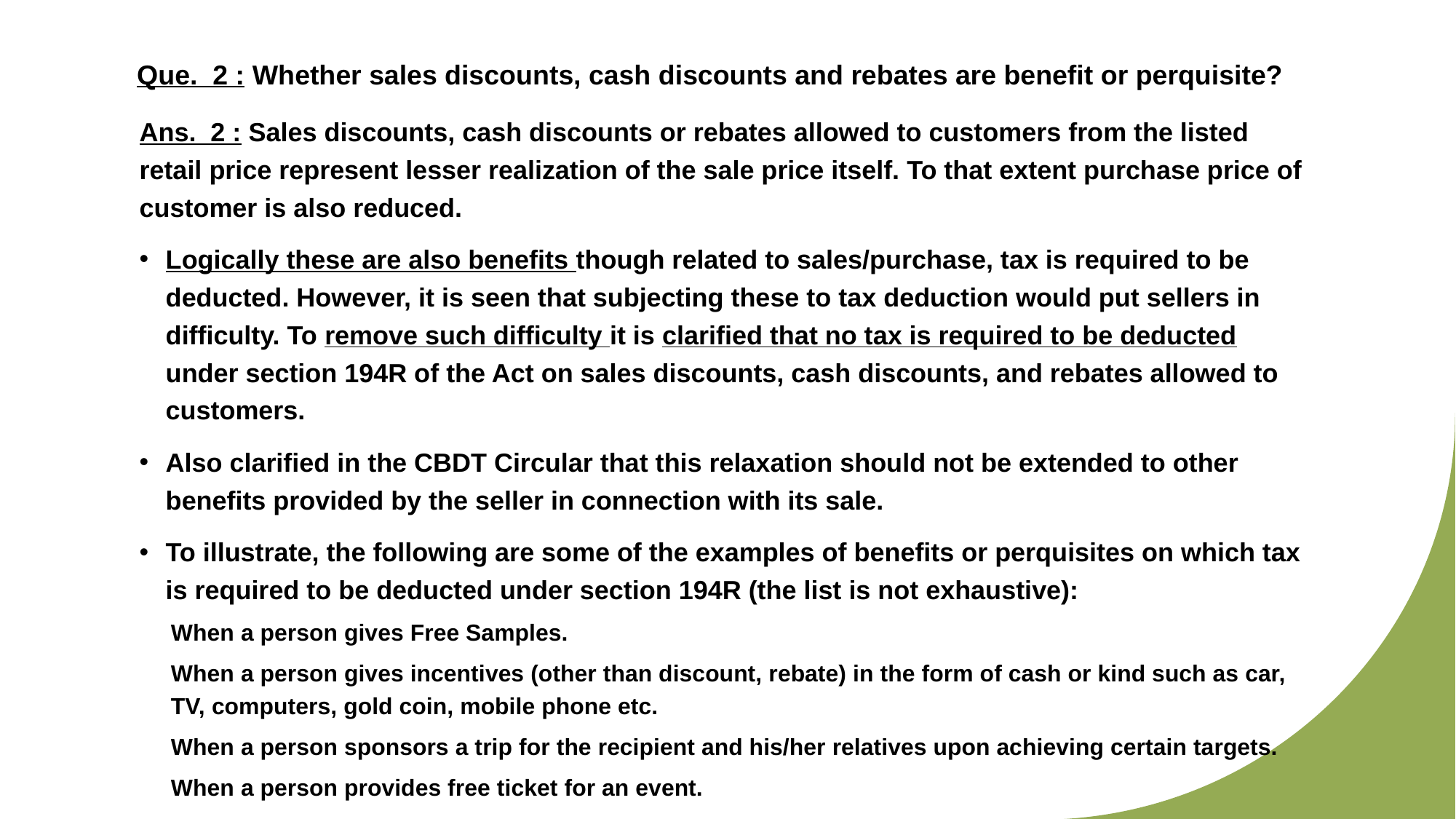

Que.  2 : Whether sales discounts, cash discounts and rebates are benefit or perquisite?
Ans.  2 : Sales discounts, cash discounts or rebates allowed to customers from the listed retail price represent lesser realization of the sale price itself. To that extent purchase price of customer is also reduced.
Logically these are also benefits though related to sales/purchase, tax is required to be deducted. However, it is seen that subjecting these to tax deduction would put sellers in difficulty. To remove such difficulty it is clarified that no tax is required to be deducted under section 194R of the Act on sales discounts, cash discounts, and rebates allowed to customers.
Also clarified in the CBDT Circular that this relaxation should not be extended to other benefits provided by the seller in connection with its sale.
To illustrate, the following are some of the examples of benefits or perquisites on which tax is required to be deducted under section 194R (the list is not exhaustive):
When a person gives Free Samples.
When a person gives incentives (other than discount, rebate) in the form of cash or kind such as car, TV, computers, gold coin, mobile phone etc.
When a person sponsors a trip for the recipient and his/her relatives upon achieving certain targets.
When a person provides free ticket for an event.